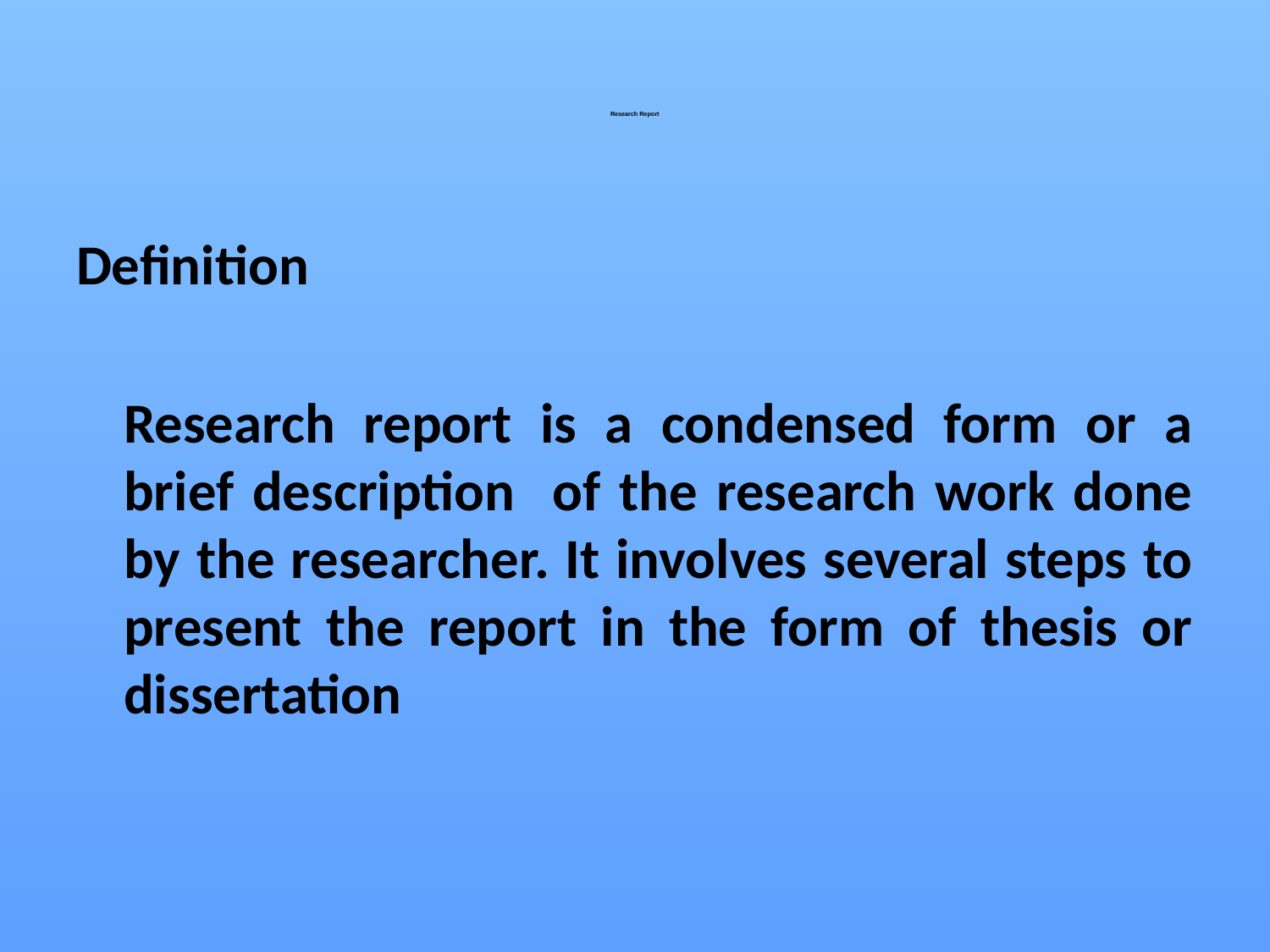

# Research Report
Definition

Research report is a condensed form or a brief description  of the research work done by the researcher. It involves several steps to present the report in the form of thesis or dissertation